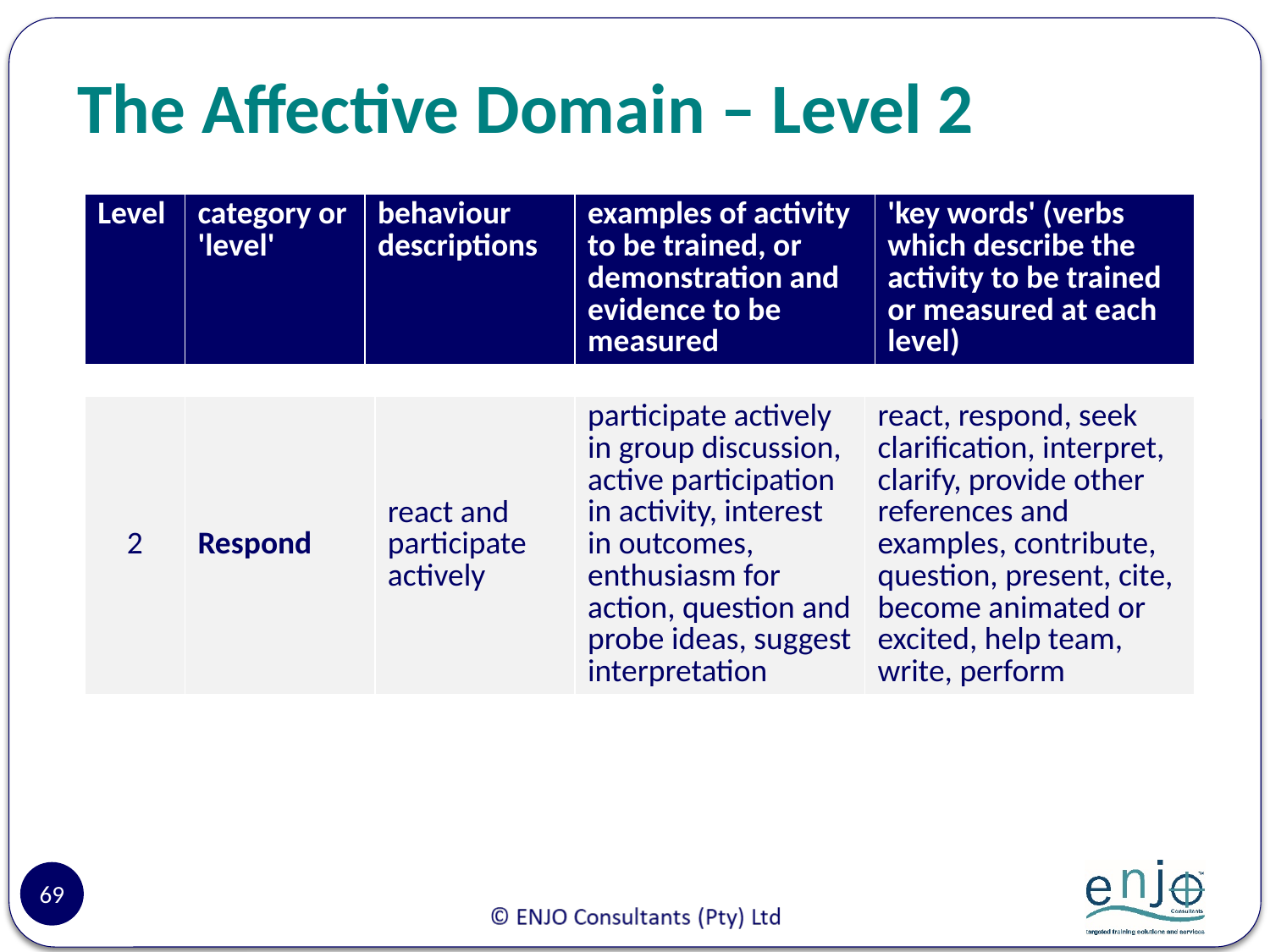

# The Affective Domain – Level 2
| Level | category or 'level' | behaviour descriptions | examples of activity to be trained, or demonstration and evidence to be measured | 'key words' (verbs which describe the activity to be trained or measured at each level) |
| --- | --- | --- | --- | --- |
| 2 | Respond | react and participate actively | participate actively in group discussion, active participation in activity, interest in outcomes, enthusiasm for action, question and probe ideas, suggest interpretation | react, respond, seek clarification, interpret, clarify, provide other references and examples, contribute, question, present, cite, become animated or excited, help team, write, perform |
| --- | --- | --- | --- | --- |
69